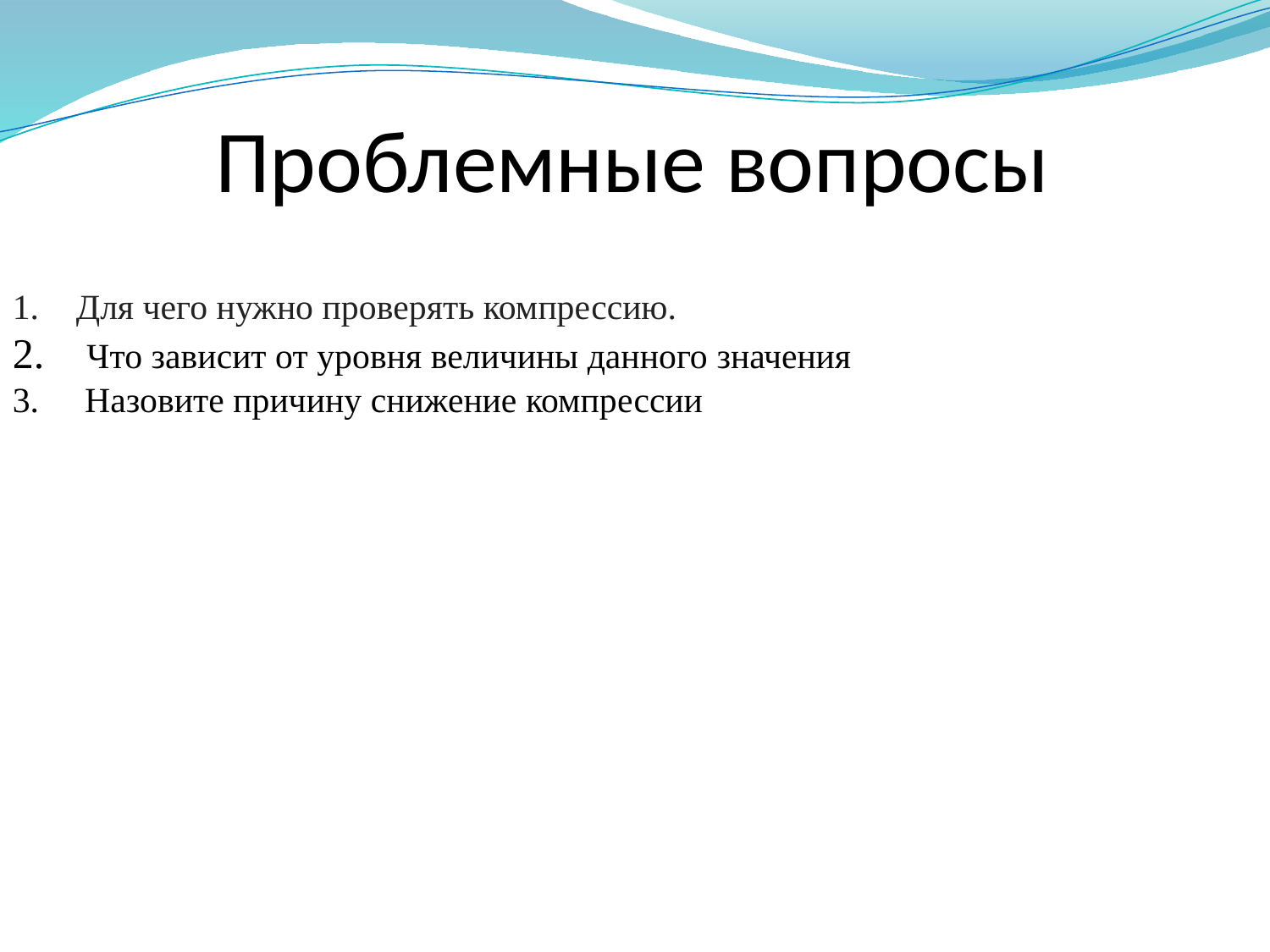

Проблемные вопросы
Для чего нужно проверять компрессию.
 Что зависит от уровня величины данного значения
 Назовите причину снижение компрессии